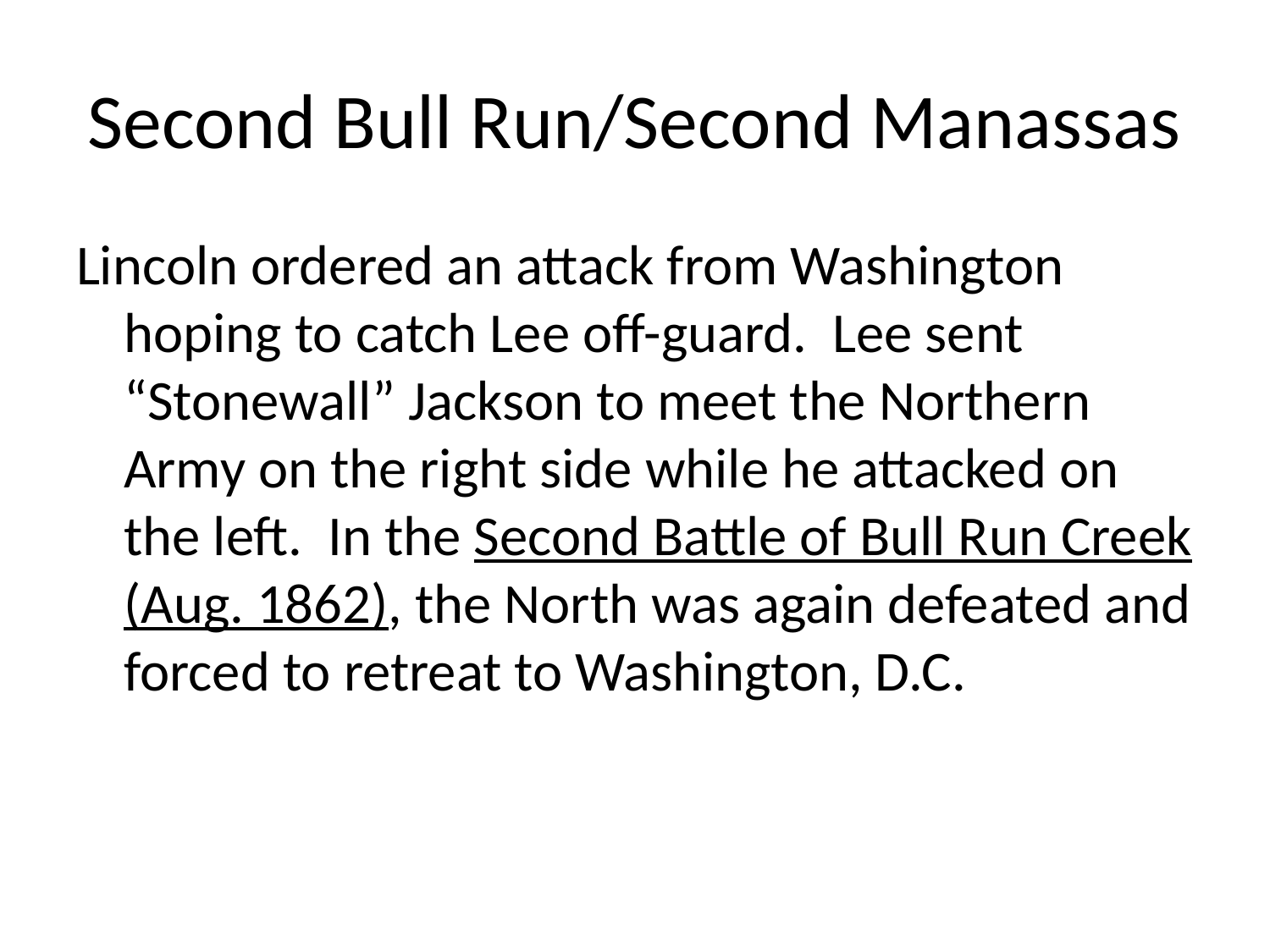

# Second Bull Run/Second Manassas
Lincoln ordered an attack from Washington hoping to catch Lee off-guard.  Lee sent “Stonewall” Jackson to meet the Northern Army on the right side while he attacked on the left.  In the Second Battle of Bull Run Creek (Aug. 1862), the North was again defeated and forced to retreat to Washington, D.C.